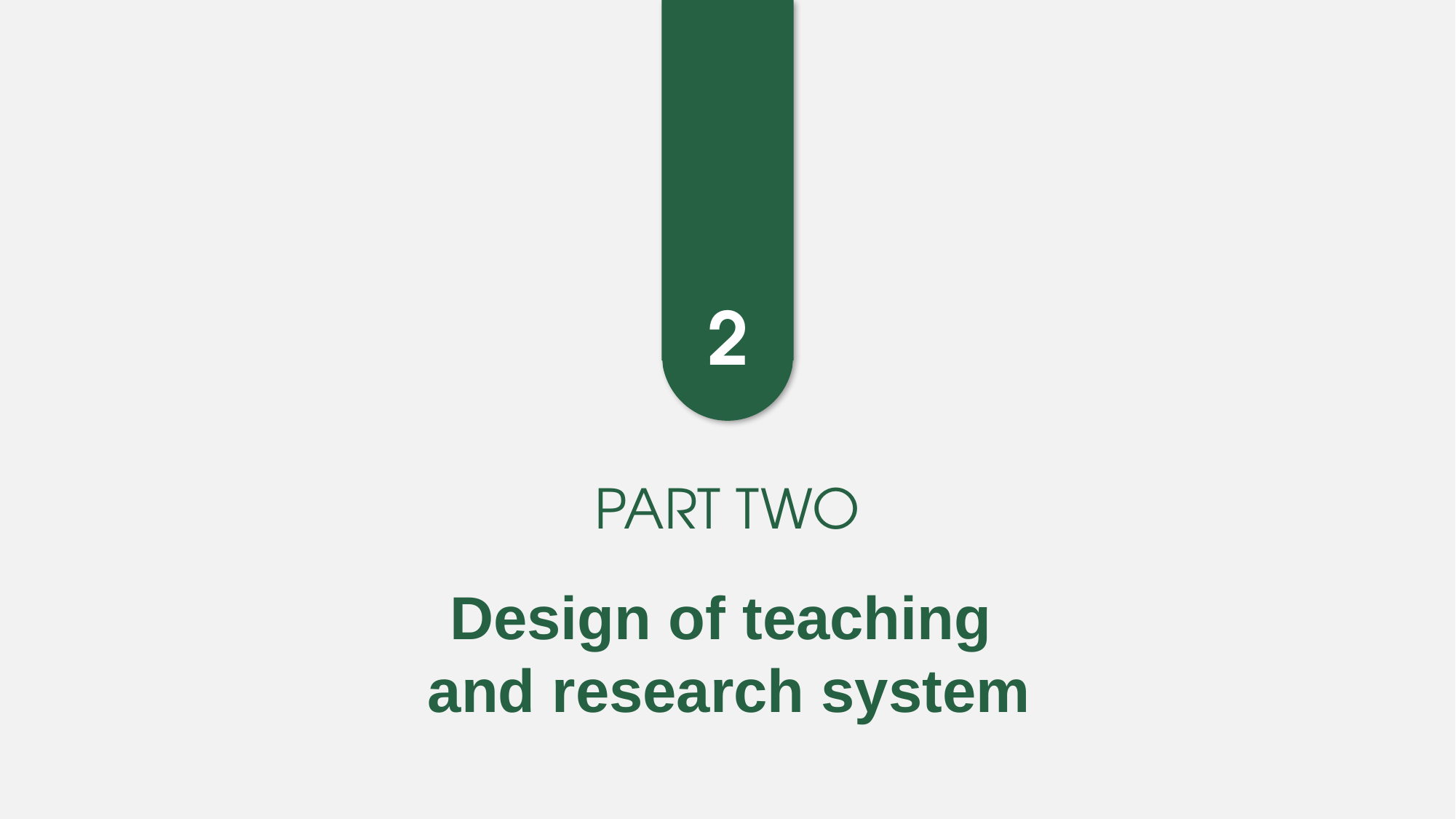

2
PART TWO
Design of teaching
and research system